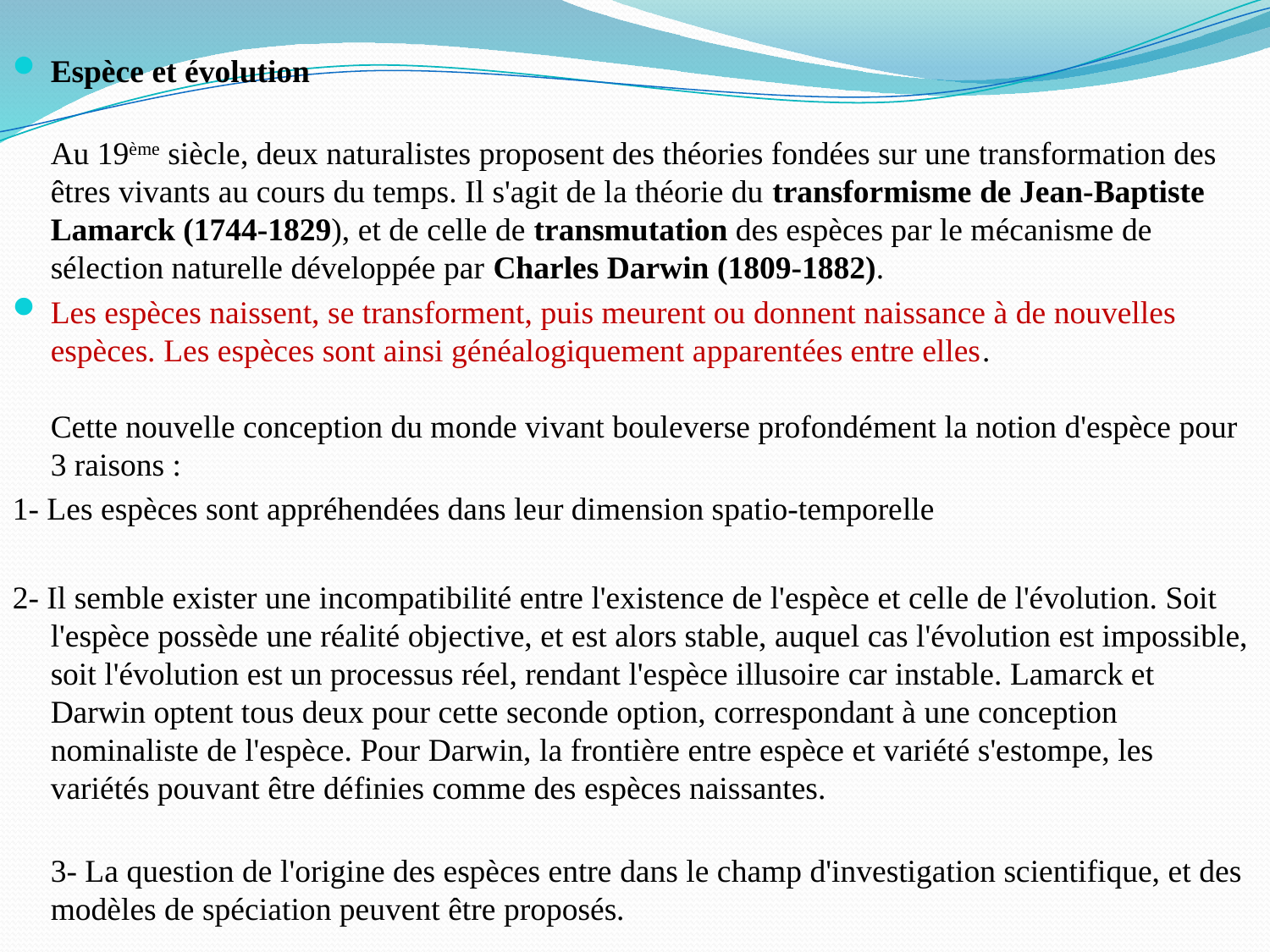

Espèce et évolution
Au 19ème siècle, deux naturalistes proposent des théories fondées sur une transformation des êtres vivants au cours du temps. Il s'agit de la théorie du transformisme de Jean-Baptiste Lamarck (1744-1829), et de celle de transmutation des espèces par le mécanisme de sélection naturelle développée par Charles Darwin (1809-1882).
Les espèces naissent, se transforment, puis meurent ou donnent naissance à de nouvelles espèces. Les espèces sont ainsi généalogiquement apparentées entre elles.
Cette nouvelle conception du monde vivant bouleverse profondément la notion d'espèce pour 3 raisons :
1- Les espèces sont appréhendées dans leur dimension spatio-temporelle

2- Il semble exister une incompatibilité entre l'existence de l'espèce et celle de l'évolution. Soit l'espèce possède une réalité objective, et est alors stable, auquel cas l'évolution est impossible, soit l'évolution est un processus réel, rendant l'espèce illusoire car instable. Lamarck et Darwin optent tous deux pour cette seconde option, correspondant à une conception nominaliste de l'espèce. Pour Darwin, la frontière entre espèce et variété s'estompe, les variétés pouvant être définies comme des espèces naissantes.
3- La question de l'origine des espèces entre dans le champ d'investigation scientifique, et des modèles de spéciation peuvent être proposés.